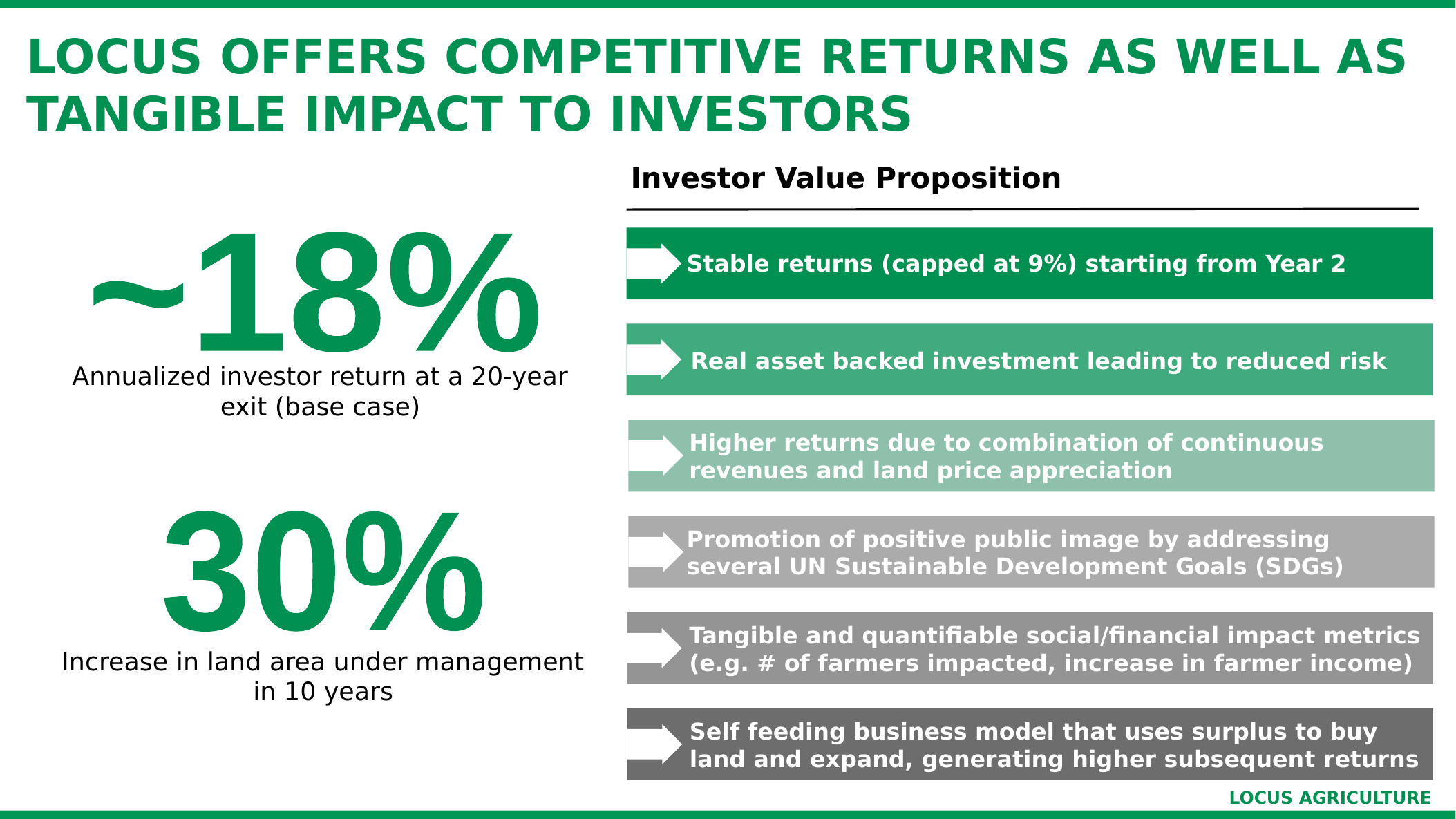

27_84 28_84 31_84
Locus offers competitive returns as well as tangible impact to investors
Investor Value Proposition

Stable returns (capped at 9%) starting from Year 2
~18%

Real asset backed investment leading to reduced risk
Annualized investor return at a 20-year exit (base case)

Higher returns due to combination of continuous revenues and land price appreciation
30%

Promotion of positive public image by addressing several UN Sustainable Development Goals (SDGs)

Tangible and quantifiable social/financial impact metrics (e.g. # of farmers impacted, increase in farmer income)
Increase in land area under management in 10 years

Self feeding business model that uses surplus to buy land and expand, generating higher subsequent returns